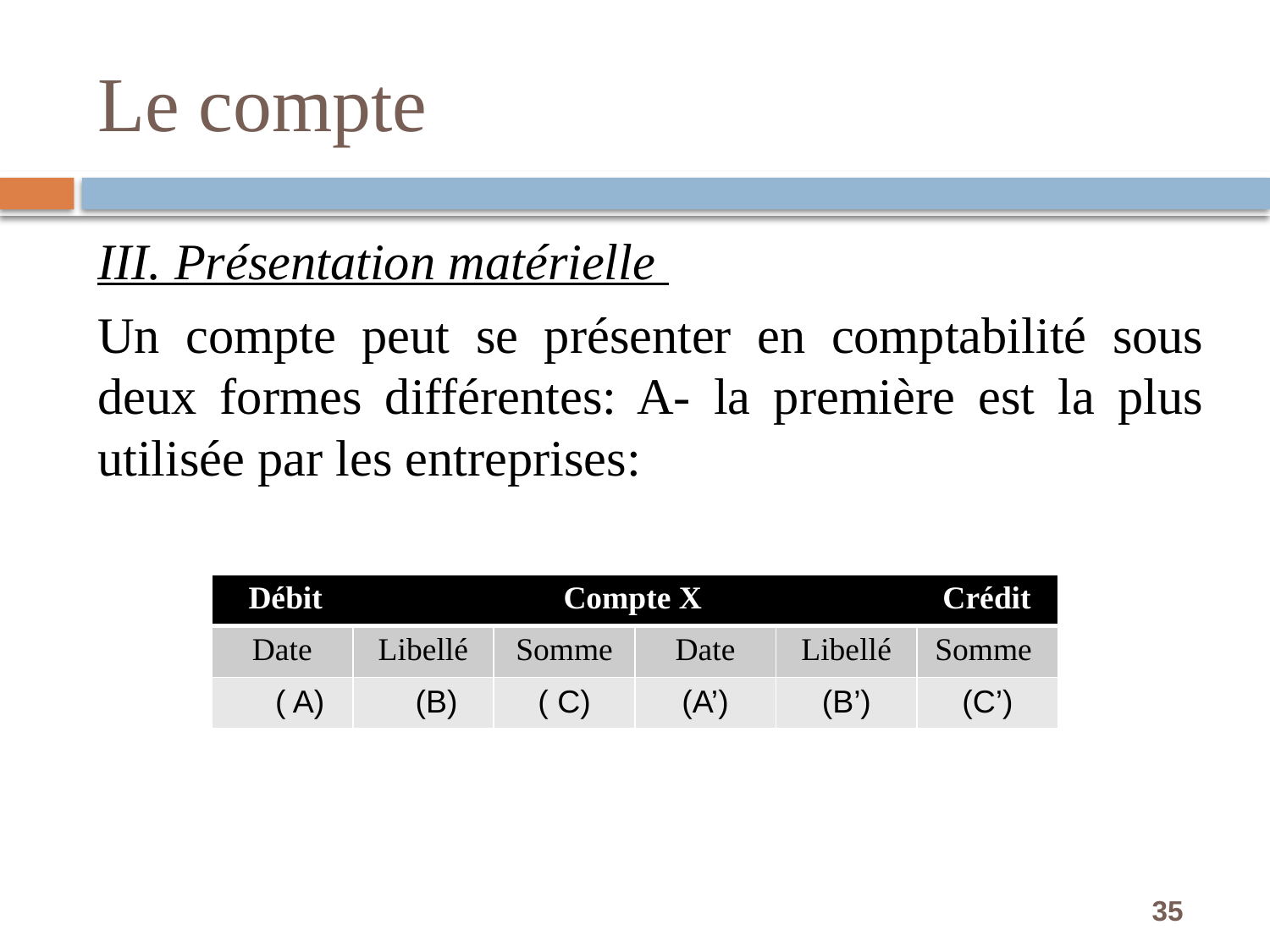

# Le compte
III. Présentation matérielle
Un compte peut se présenter en comptabilité sous deux formes différentes: A- la première est la plus utilisée par les entreprises:

| Débit Compte X Crédit |  |  |  |  |  |
| --- | --- | --- | --- | --- | --- |
| Date | Libellé | Somme | Date | Libellé | Somme |
| ( A) | (B) | ( C) | (A’) | (B’) | (C’) |
35